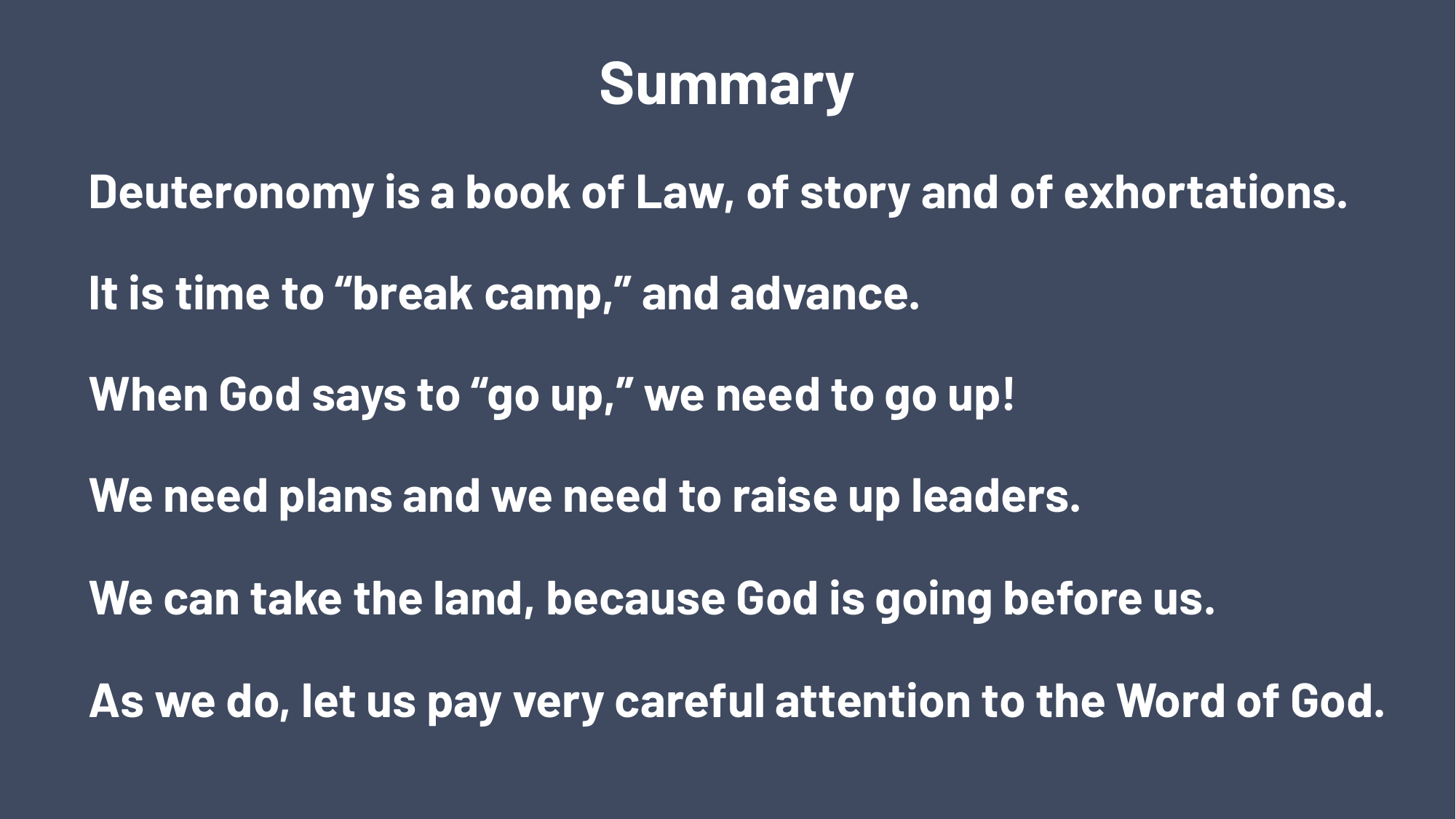

# Summary
Deuteronomy is a book of Law, of story and of exhortations.

It is time to “break camp,” and advance.

When God says to “go up,” we need to go up!

We need plans and we need to raise up leaders.

We can take the land, because God is going before us.

As we do, let us pay very careful attention to the Word of God.